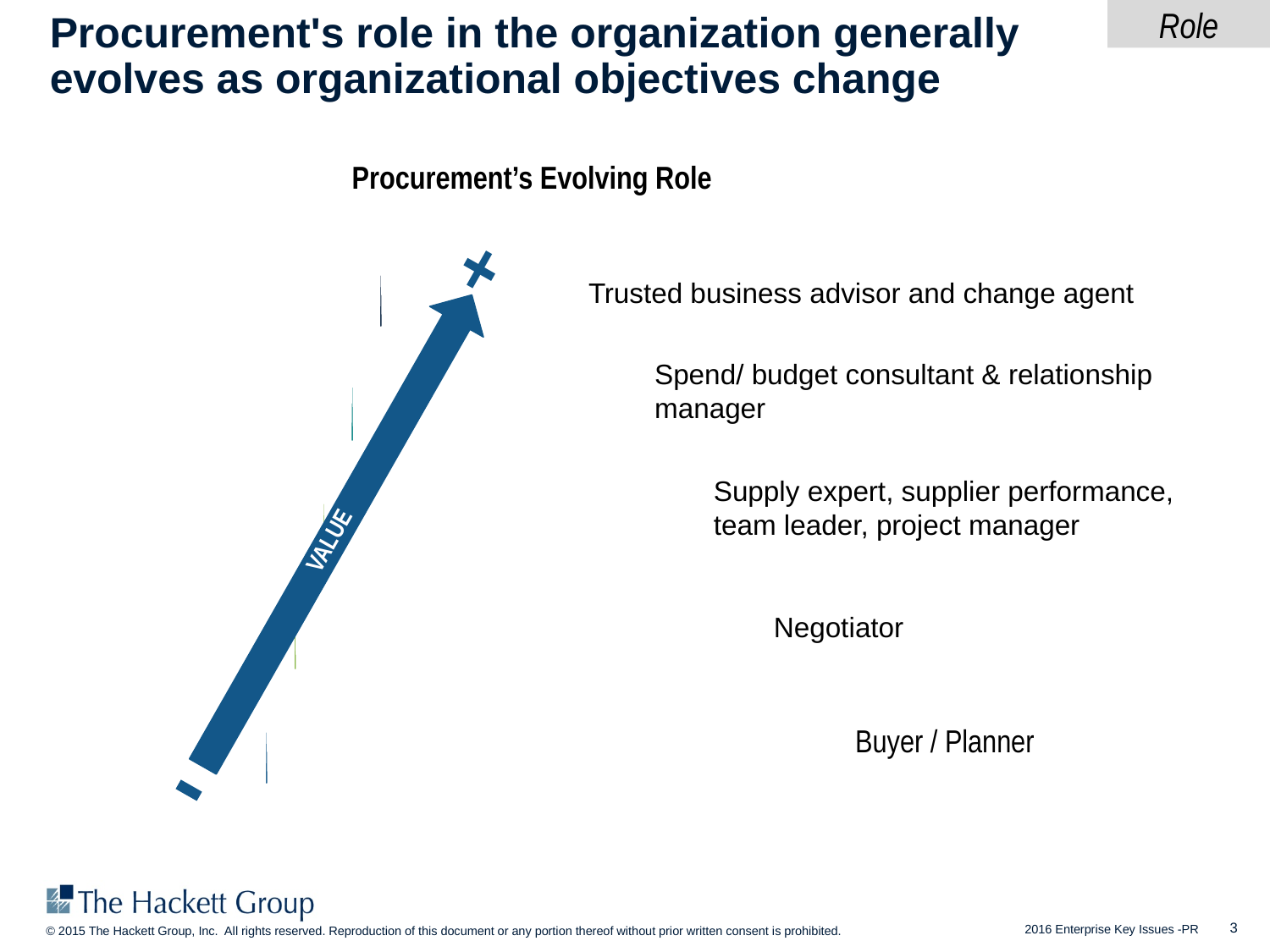

Role
# Procurement's role in the organization generally evolves as organizational objectives change
Procurement’s Evolving Role
+

Value

Value
Mgmt.
Trusted business advisor and change agent
Spend/ budget consultant & relationship manager
Demand
Management
Supply expert, supplier performance, team leader, project manager
Total Cost of Ownership
Negotiator
Price
Buyer / Planner
Supply Assurance